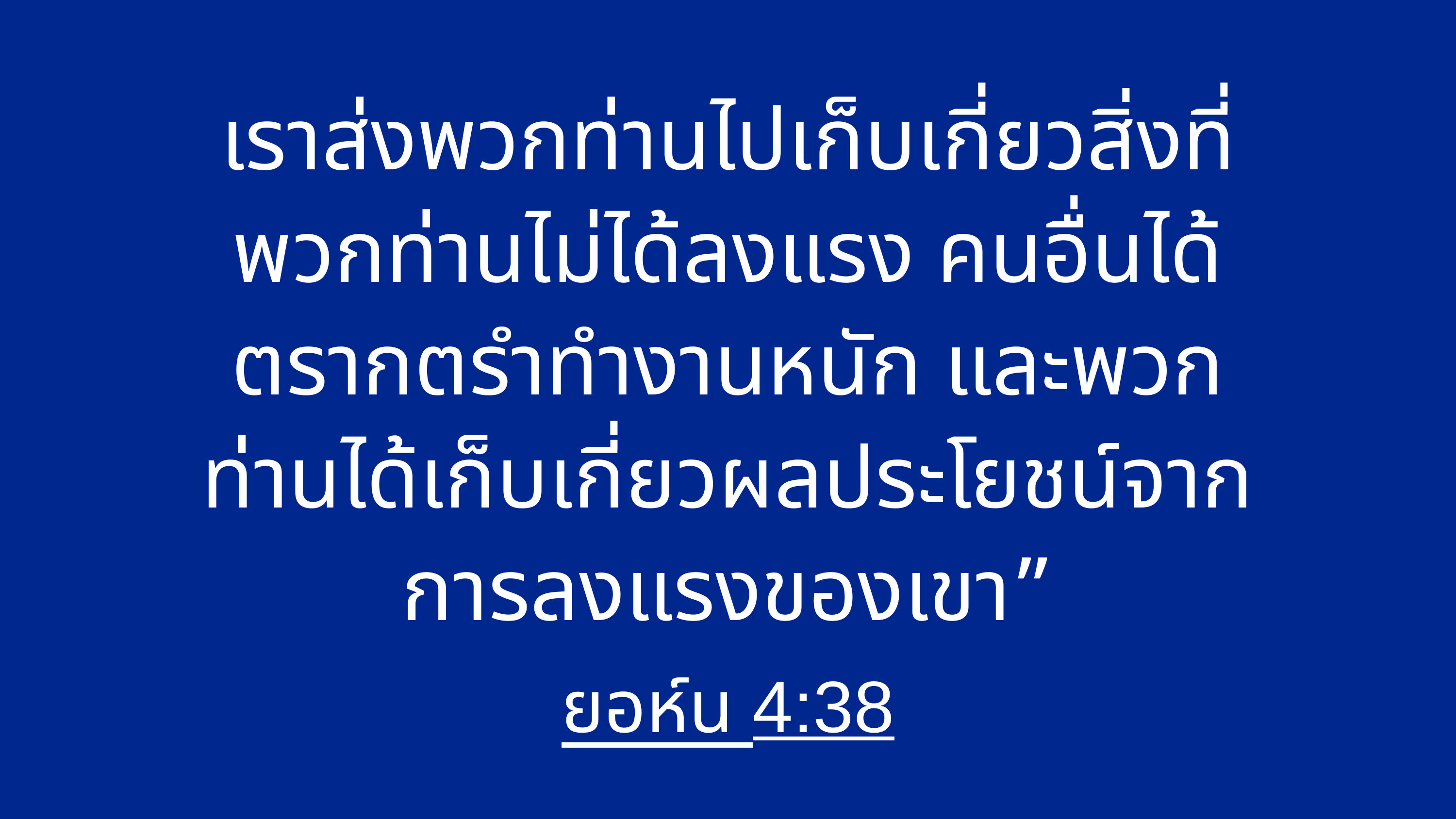

เราส่งพวกท่านไปเก็บเกี่ยวสิ่งที่พวกท่านไม่ได้ลงแรง คนอื่นได้ตรากตรำทำงานหนัก และพวกท่านได้เก็บเกี่ยวผลประโยชน์จากการลงแรงของเขา”
ยอห์น 4:38